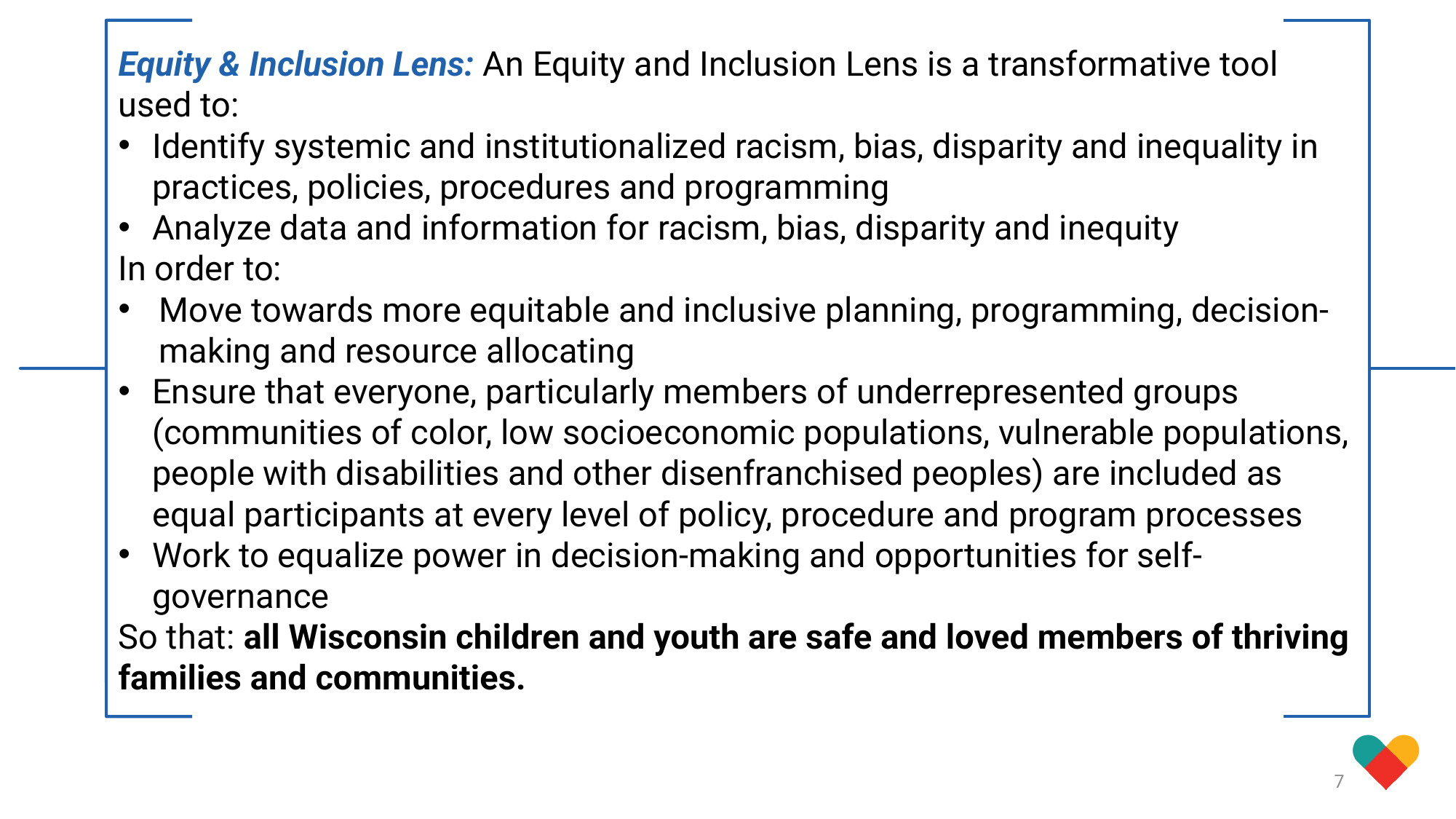

Equity & Inclusion Lens: An Equity and Inclusion Lens is a transformative tool used to:
Identify systemic and institutionalized racism, bias, disparity and inequality in practices, policies, procedures and programming
Analyze data and information for racism, bias, disparity and inequity
In order to:
Move towards more equitable and inclusive planning, programming, decision-making and resource allocating
Ensure that everyone, particularly members of underrepresented groups (communities of color, low socioeconomic populations, vulnerable populations, people with disabilities and other disenfranchised peoples) are included as equal participants at every level of policy, procedure and program processes
Work to equalize power in decision-making and opportunities for self-governance
So that: all Wisconsin children and youth are safe and loved members of thriving families and communities.
7